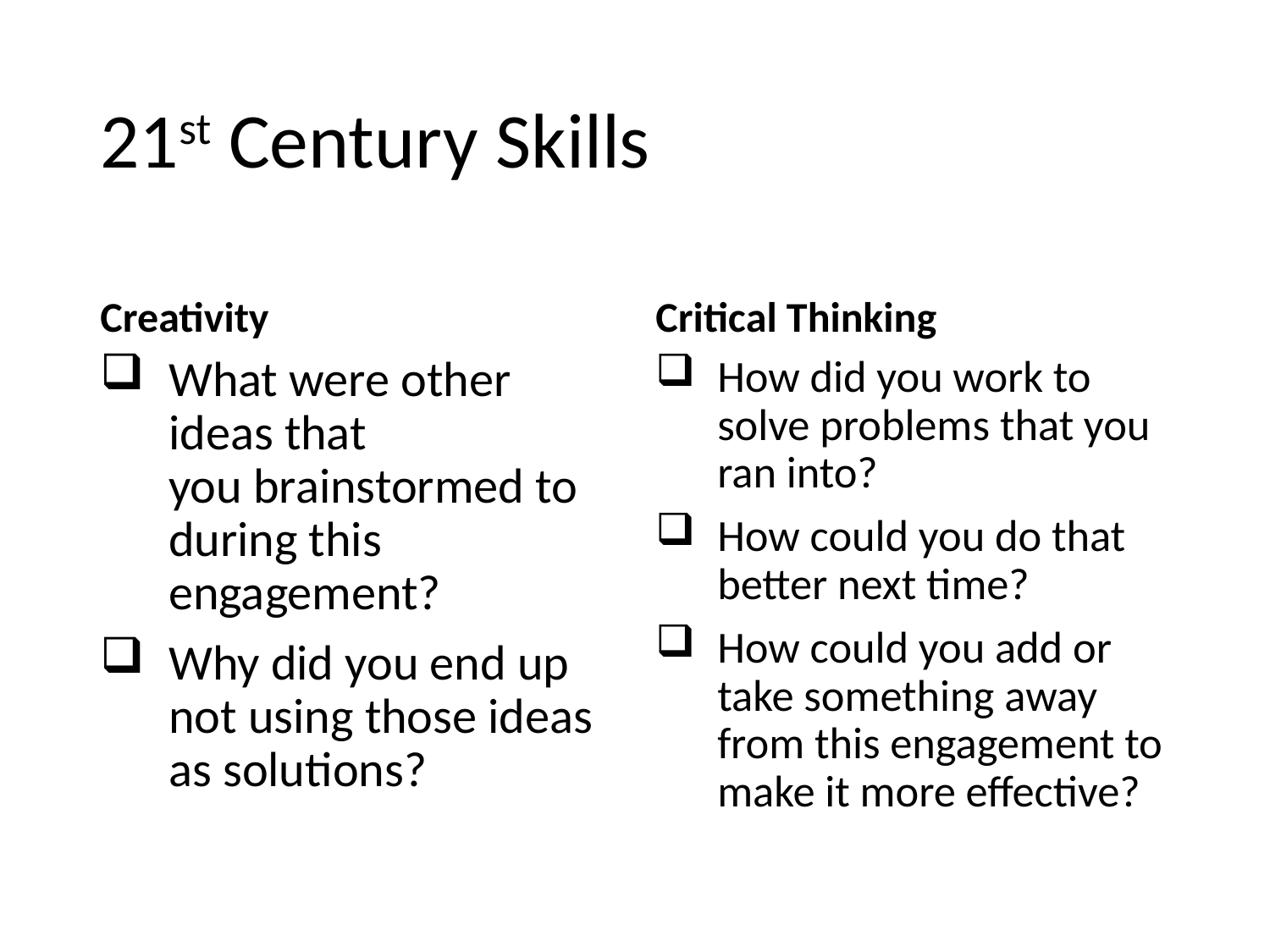

# 21st Century Skills
Creativity
Critical Thinking
What were other ideas that you brainstormed to during this engagement?
Why did you end up not using those ideas as solutions?

How did you work to solve problems that you ran into?
How could you do that better next time?
How could you add or take something away from this engagement to make it more effective?